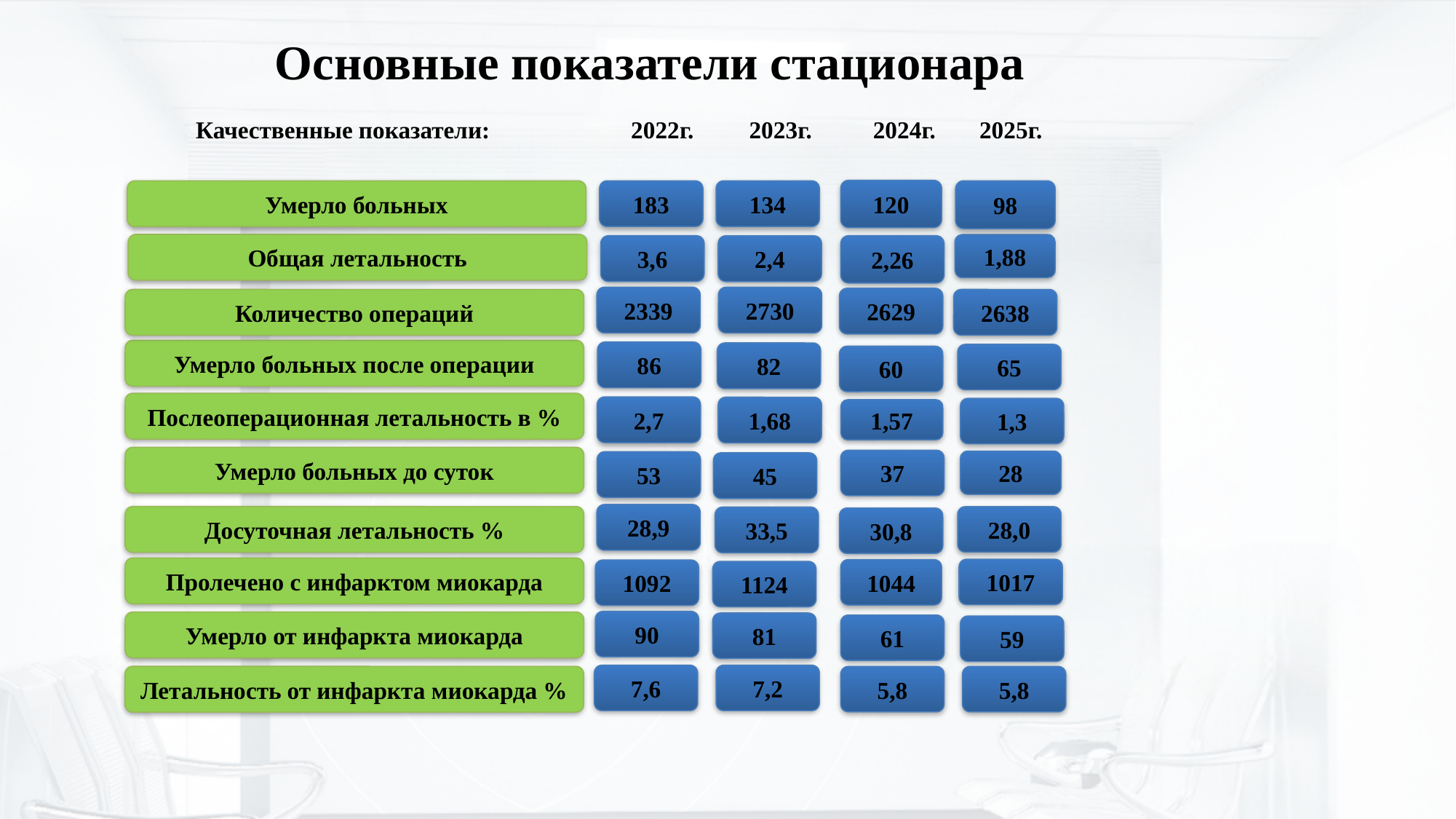

Основные показатели стационара
| Качественные показатели: | 2022г. | 2023г. | 2024г. | 2025г. |
| --- | --- | --- | --- | --- |
120
Умерло больных
183
134
Общая летальность
3,6
2,4
Умерло больных после операции
86
82
Послеоперационная летальность в %
2,7
1,68
Умерло больных до суток
53
45
28,9
Досуточная летальность %
33,5
98
1,88
2,26
2339
2730
2629
Количество операций
2638
65
60
1,3
1,57
37
28
28,0
30,8
Пролечено с инфарктом миокарда
1017
1044
1092
1124
90
Умерло от инфаркта миокарда
81
61
59
7,6
7,2
Летальность от инфаркта миокарда %
5,8
5,8